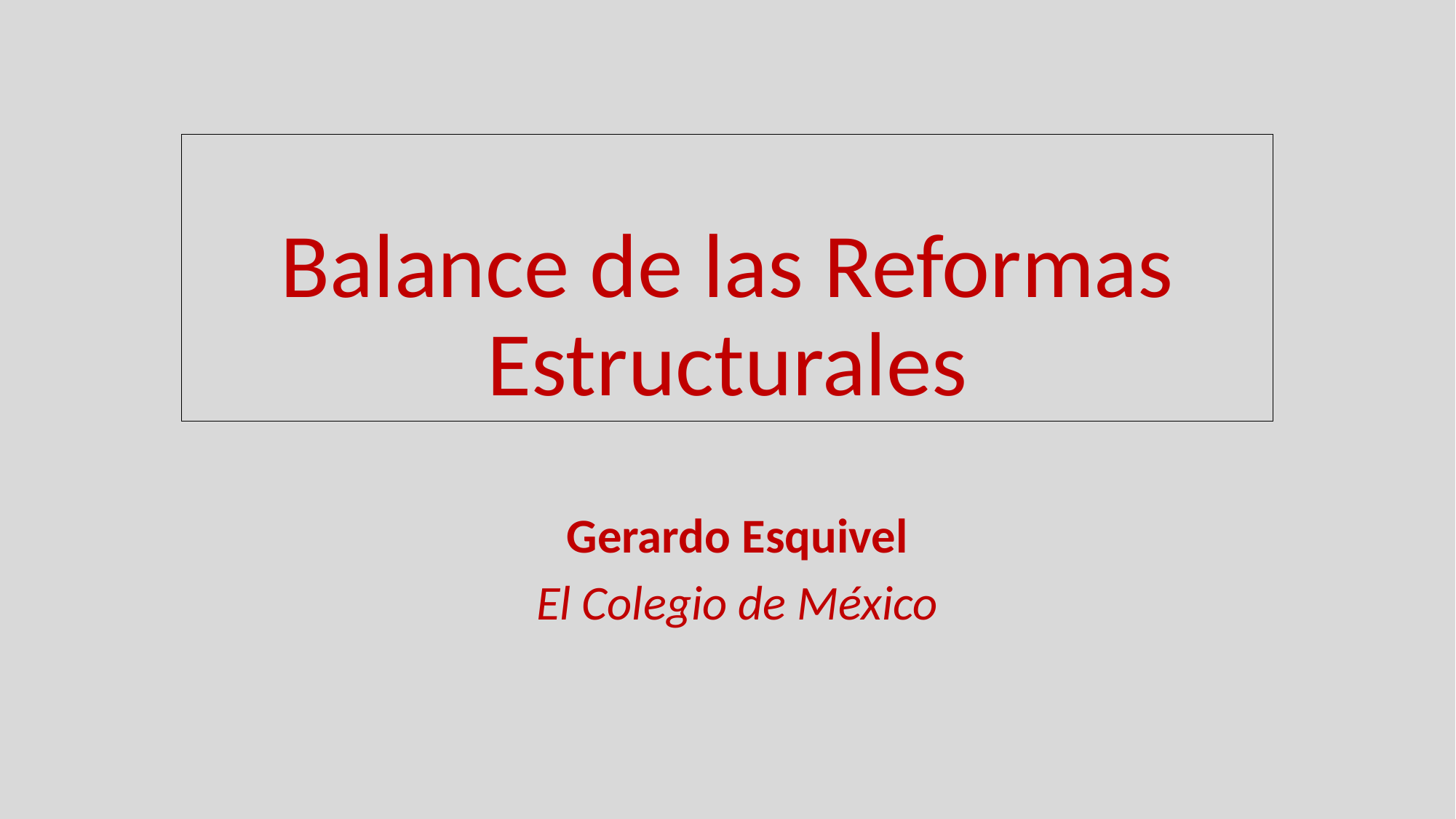

# Balance de las Reformas Estructurales
Gerardo Esquivel
El Colegio de México